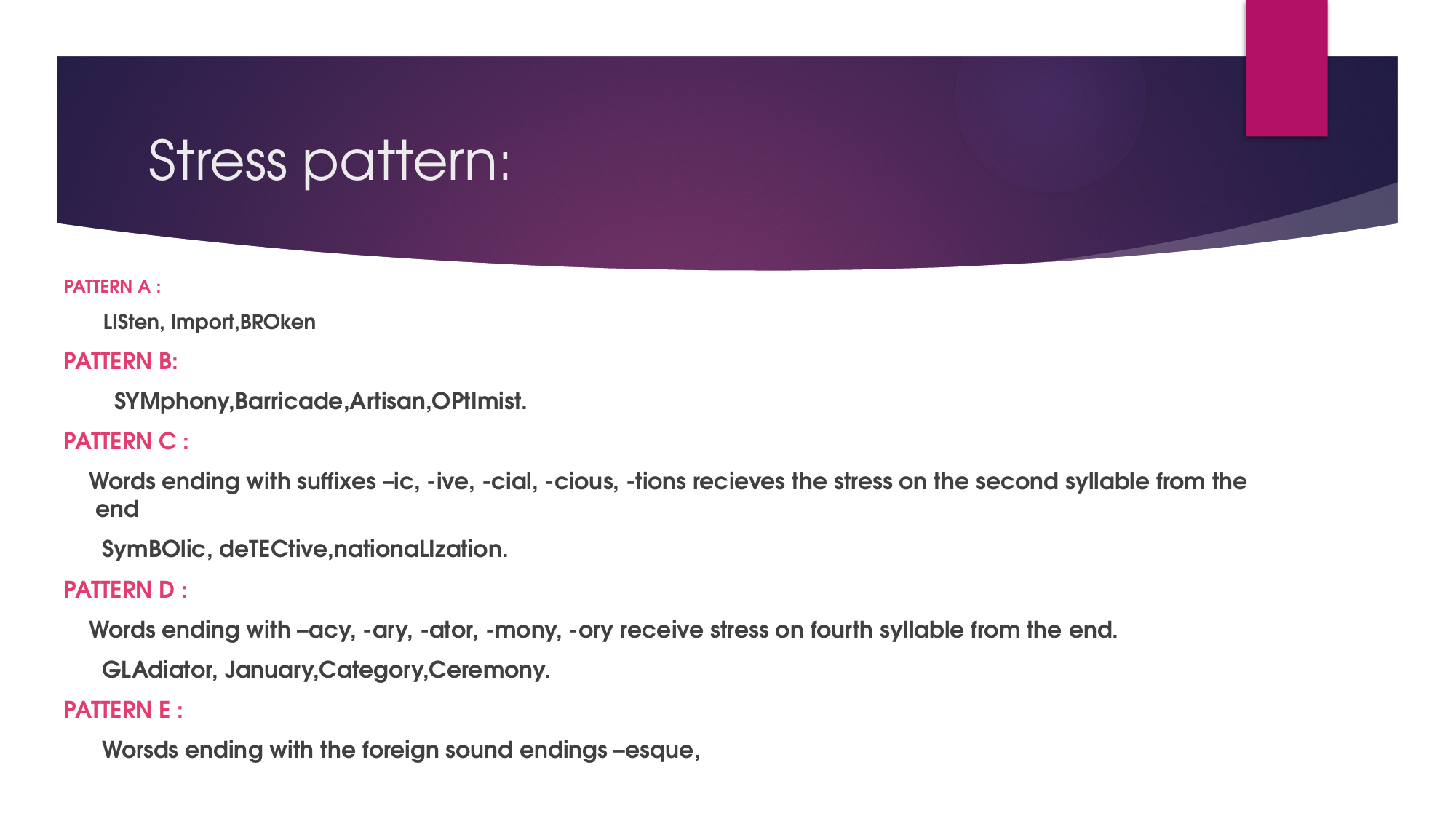

# Stress pattern:
PATTERN A :
       LISten, Import,BROken
PATTERN B:
        SYMphony,Barricade,Artisan,OPtImist.
PATTERN C :
    Words ending with suffixes –ic, -ive, -cial, -cious, -tions recieves the stress on the second syllable from the       end
      SymBOlic, deTECtive,nationaLIzation.
PATTERN D :
    Words ending with –acy, -ary, -ator, -mony, -ory receive stress on fourth syllable from the end.
      GLAdiator, January,Category,Ceremony.
PATTERN E :
      Worsds ending with the foreign sound endings –esque,